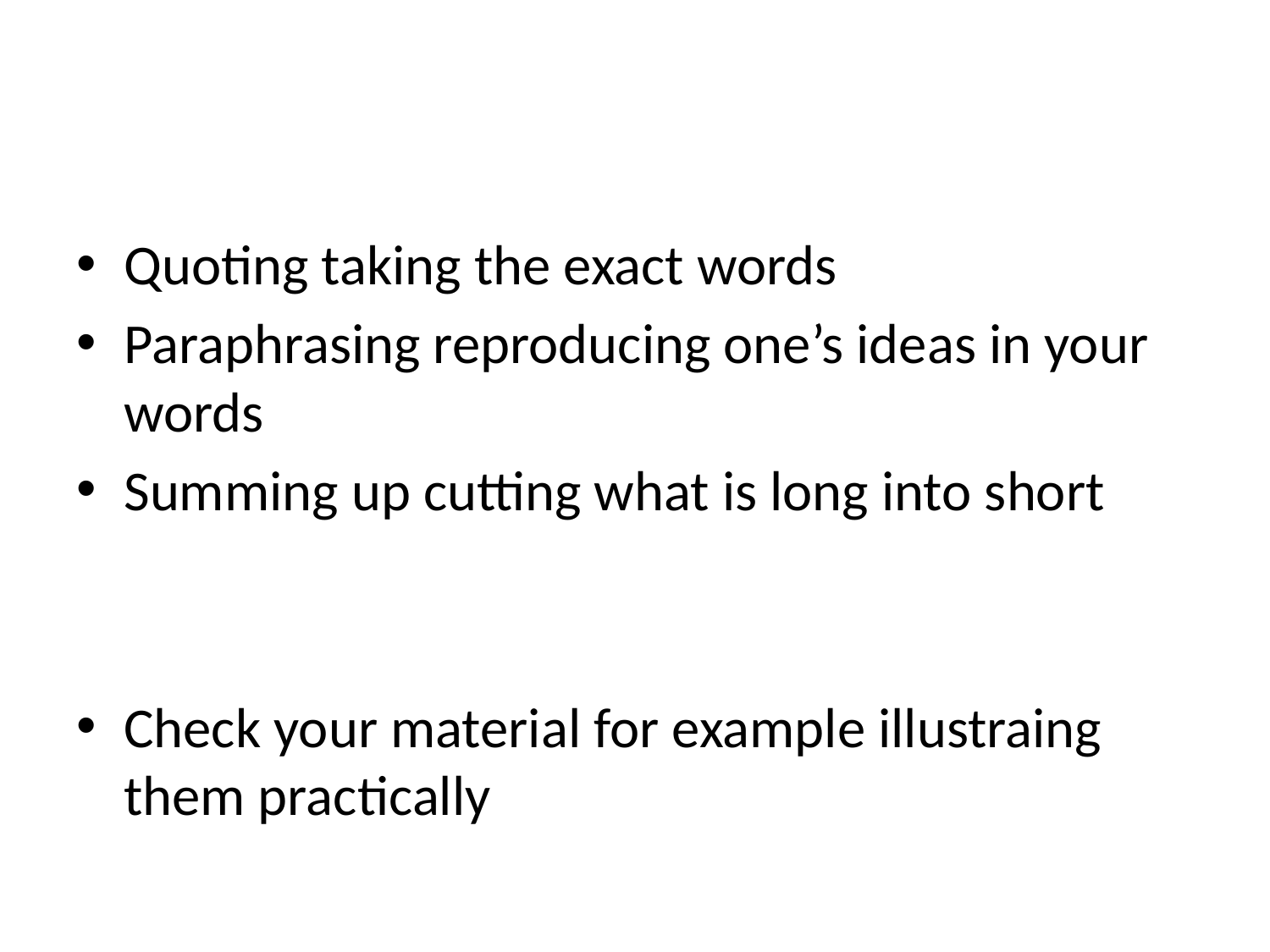

#
Quoting taking the exact words
Paraphrasing reproducing one’s ideas in your words
Summing up cutting what is long into short

Check your material for example illustraing them practically